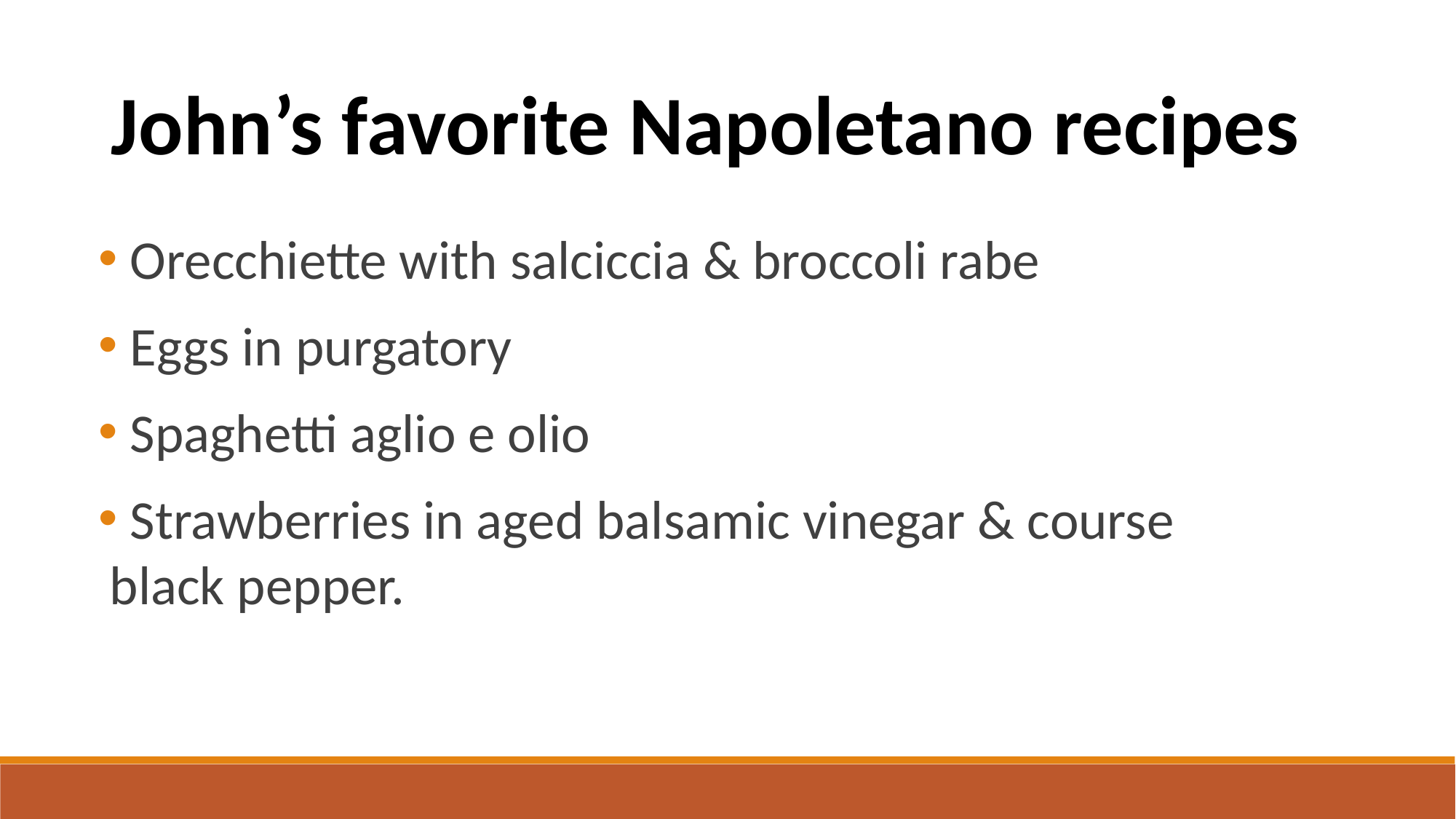

John’s favorite Napoletano recipes
 Orecchiette with salciccia & broccoli rabe
 Eggs in purgatory
 Spaghetti aglio e olio
 Strawberries in aged balsamic vinegar & course black pepper.